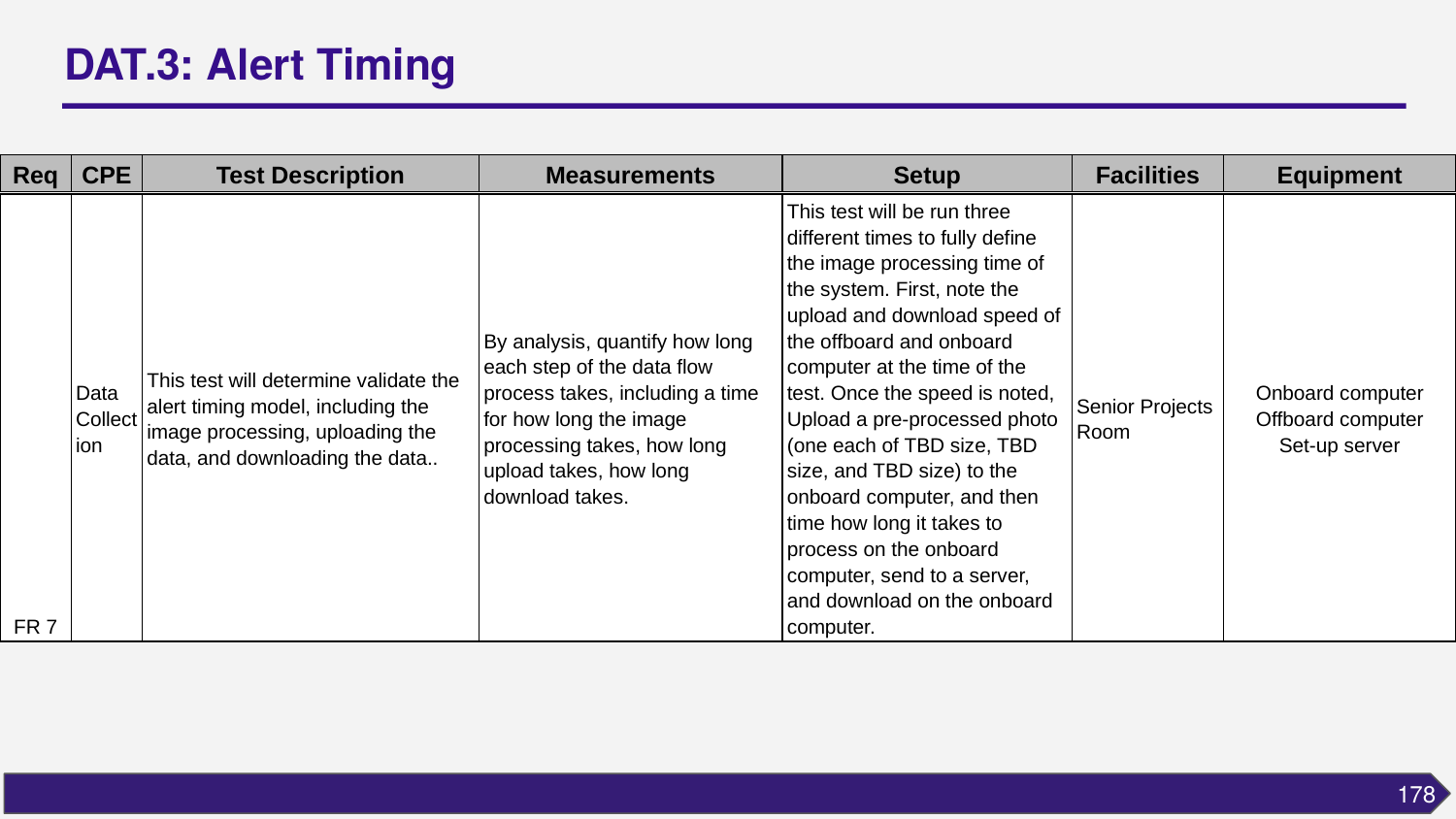

# DAT.3: Alert Timing
| Req | CPE | Test Description | Measurements | Setup | Facilities | Equipment |
| --- | --- | --- | --- | --- | --- | --- |
| FR 7 | Data Collection | This test will determine validate the alert timing model, including the image processing, uploading the data, and downloading the data.. | By analysis, quantify how long each step of the data flow process takes, including a time for how long the image processing takes, how long upload takes, how long download takes. | This test will be run three different times to fully define the image processing time of the system. First, note the upload and download speed of the offboard and onboard computer at the time of the test. Once the speed is noted, Upload a pre-processed photo (one each of TBD size, TBD size, and TBD size) to the onboard computer, and then time how long it takes to process on the onboard computer, send to a server, and download on the onboard computer. | Senior Projects Room | Onboard computer Offboard computer Set-up server |
| --- | --- | --- | --- | --- | --- | --- |
178